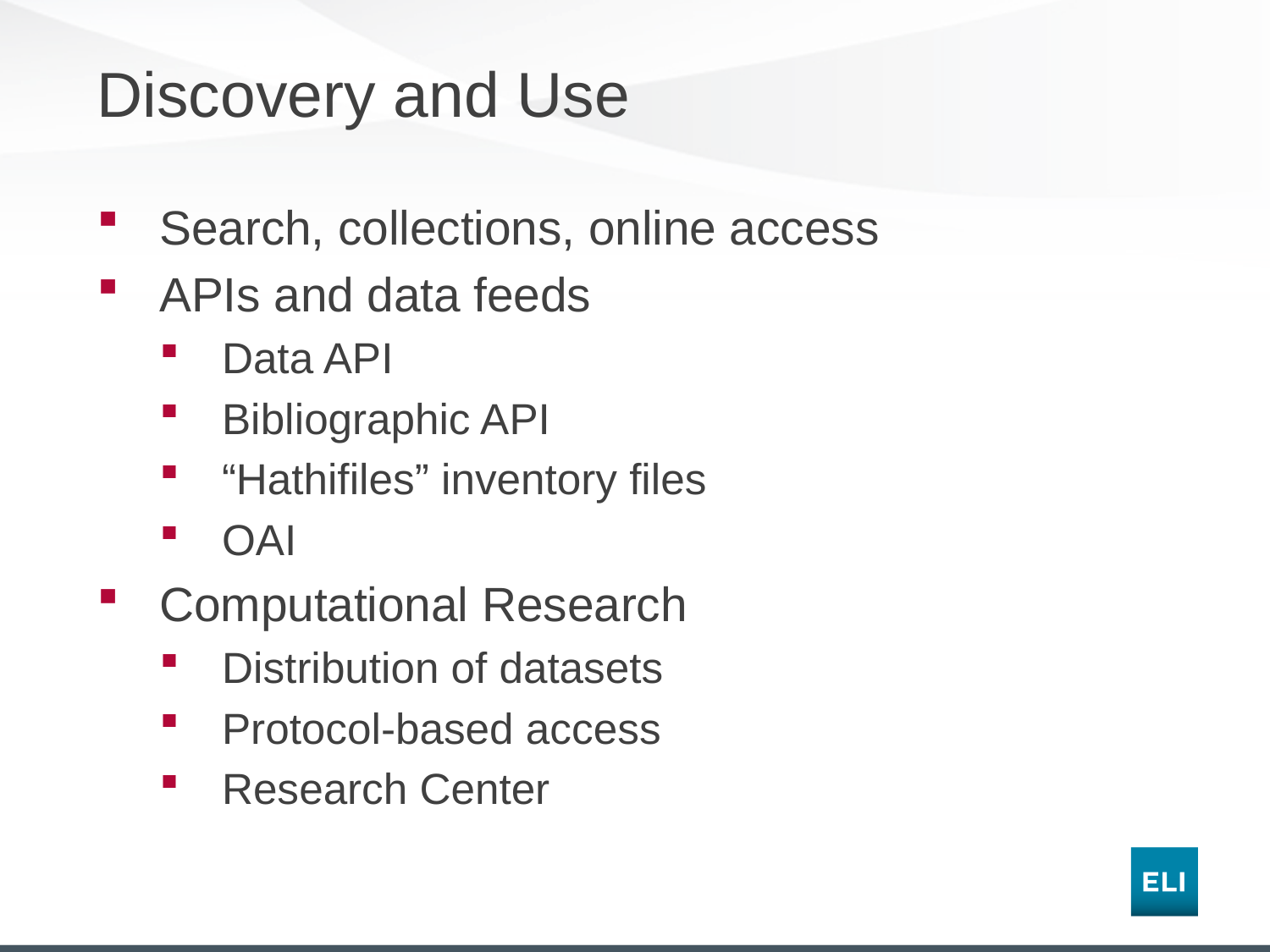

# Discovery and Use
Search, collections, online access
APIs and data feeds
Data API
Bibliographic API
“Hathifiles” inventory files
OAI
Computational Research
Distribution of datasets
Protocol-based access
Research Center